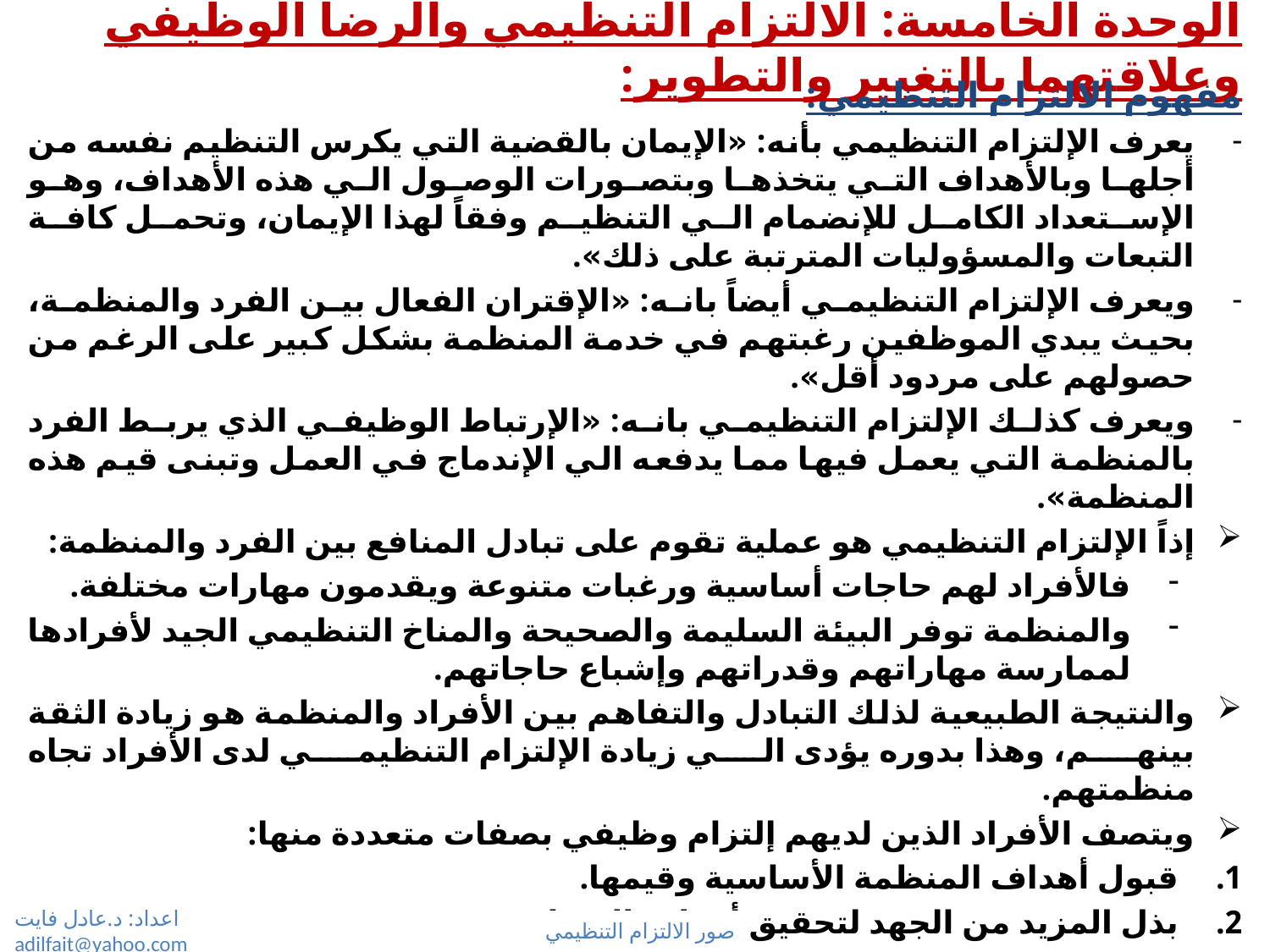

# الوحدة الخامسة: الالتزام التنظيمي والرضا الوظيفي وعلاقتهما بالتغيير والتطوير:
مفهوم الالتزام التنظيمي:
يعرف الإلتزام التنظيمي بأنه: «الإيمان بالقضية التي يكرس التنظيم نفسه من أجلها وبالأهداف التي يتخذها وبتصورات الوصول الي هذه الأهداف، وهو الإستعداد الكامل للإنضمام الي التنظيم وفقاً لهذا الإيمان، وتحمل كافة التبعات والمسؤوليات المترتبة على ذلك».
ويعرف الإلتزام التنظيمي أيضاً بانه: «الإقتران الفعال بين الفرد والمنظمة، بحيث يبدي الموظفين رغبتهم في خدمة المنظمة بشكل كبير على الرغم من حصولهم على مردود أقل».
ويعرف كذلك الإلتزام التنظيمي بانه: «الإرتباط الوظيفي الذي يربط الفرد بالمنظمة التي يعمل فيها مما يدفعه الي الإندماج في العمل وتبنى قيم هذه المنظمة».
إذاً الإلتزام التنظيمي هو عملية تقوم على تبادل المنافع بين الفرد والمنظمة:
فالأفراد لهم حاجات أساسية ورغبات متنوعة ويقدمون مهارات مختلفة.
والمنظمة توفر البيئة السليمة والصحيحة والمناخ التنظيمي الجيد لأفرادها لممارسة مهاراتهم وقدراتهم وإشباع حاجاتهم.
والنتيجة الطبيعية لذلك التبادل والتفاهم بين الأفراد والمنظمة هو زيادة الثقة بينهم، وهذا بدوره يؤدى الي زيادة الإلتزام التنظيمي لدى الأفراد تجاه منظمتهم.
ويتصف الأفراد الذين لديهم إلتزام وظيفي بصفات متعددة منها:
قبول أهداف المنظمة الأساسية وقيمها.
بذل المزيد من الجهد لتحقيق أهداف المنظمة.
وجود مستوي عالِ من الإنخراط في المنظمة والولاء لها.
وجود الرغبة القوية في البقاء في المنظمة لفترة طويلة.
الميل لتقويم المنظمة التقويم الإيجابي.

اعداد: د.عادل فايت adilfait@yahoo.com
صور الالتزام التنظيمي